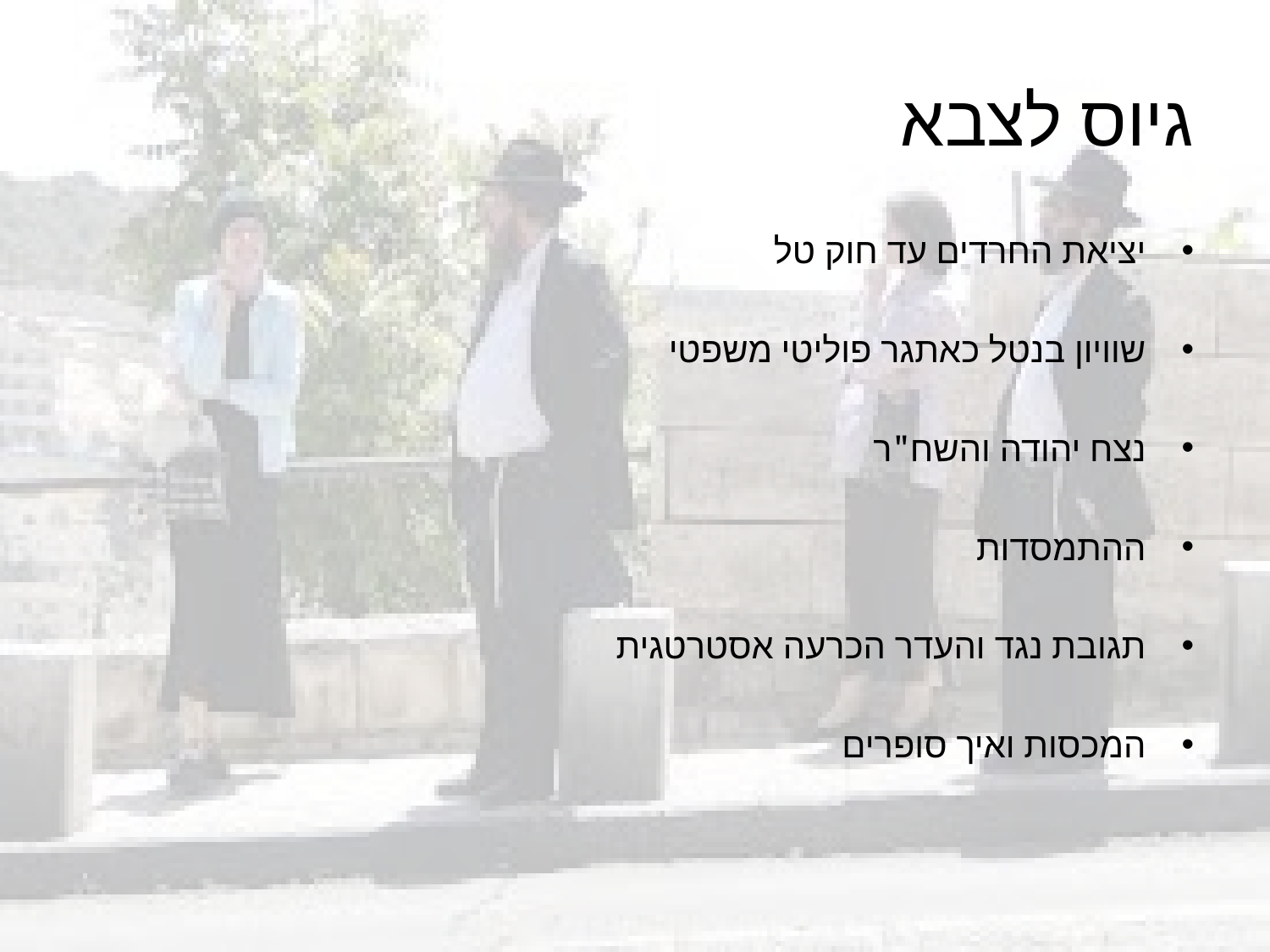

# גיוס לצבא
יציאת החרדים עד חוק טל

שוויון בנטל כאתגר פוליטי משפטי

נצח יהודה והשח"ר

ההתמסדות

תגובת נגד והעדר הכרעה אסטרטגית

המכסות ואיך סופרים